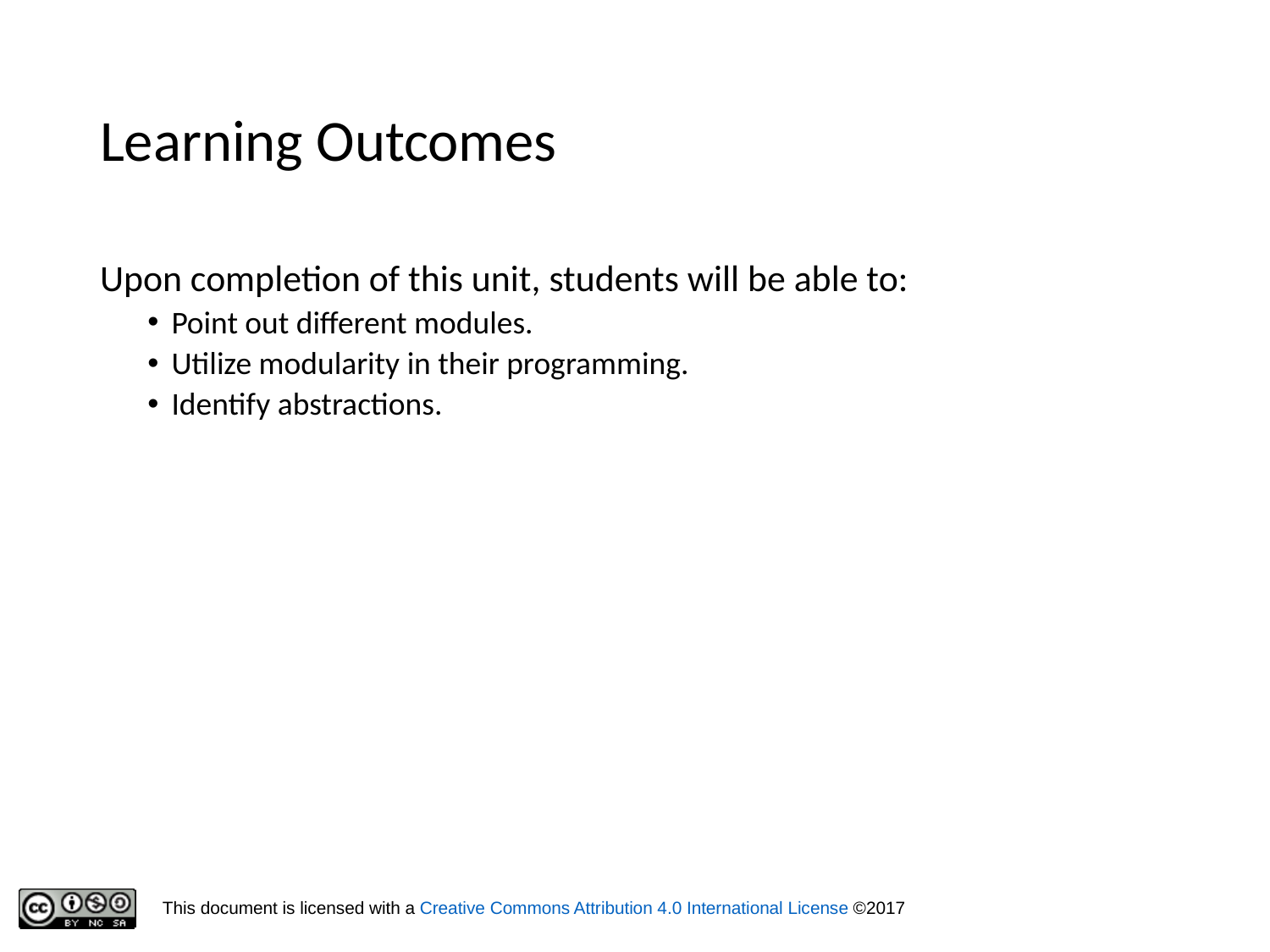

# Learning Outcomes
Upon completion of this unit, students will be able to:
Point out different modules.
Utilize modularity in their programming.
Identify abstractions.